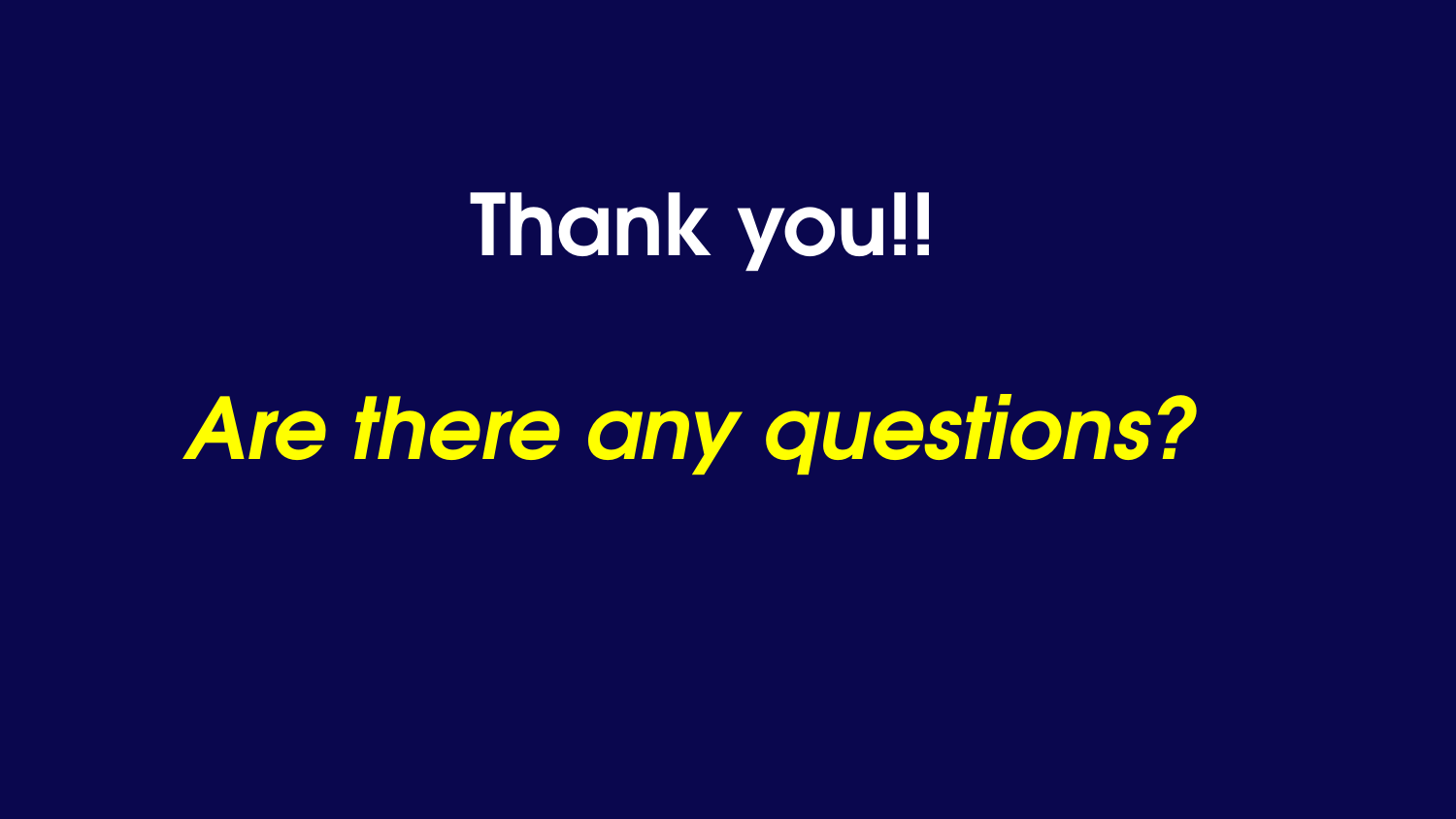

# Thank you!!

Are there any questions?